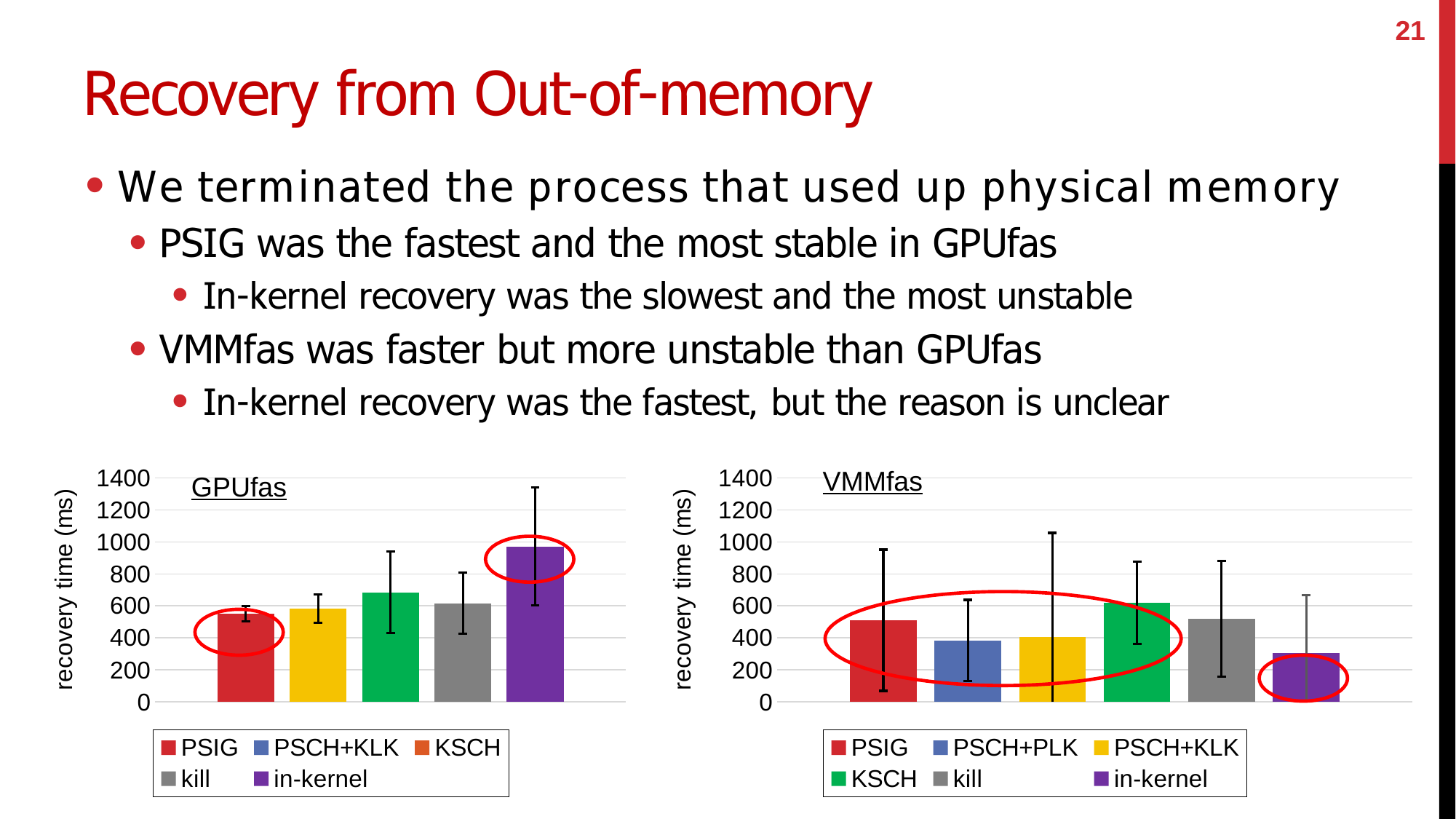

21
# Recovery from Out-of-memory
We terminated the process that used up physical memory
PSIG was the fastest and the most stable in GPUfas
In-kernel recovery was the slowest and the most unstable
VMMfas was faster but more unstable than GPUfas
In-kernel recovery was the fastest, but the reason is unclear

### Chart

| Category | PSIG | PSCH+PLK | PSCH+KLK | KSCH | kill | in-kernel |
|---|---|---|---|---|---|---|
| time | 510.3 | 383.9 | 406.6 | 619.4 | 517.5 | 305.2 |

### Chart

| Category | PSIG | PSCH+KLK | KSCH | kill | in-kernel |
|---|---|---|---|---|---|
| time | 551.2 | 583.3 | 683.9 | 616.0 | 971.4 |
VMMfas
GPUfas